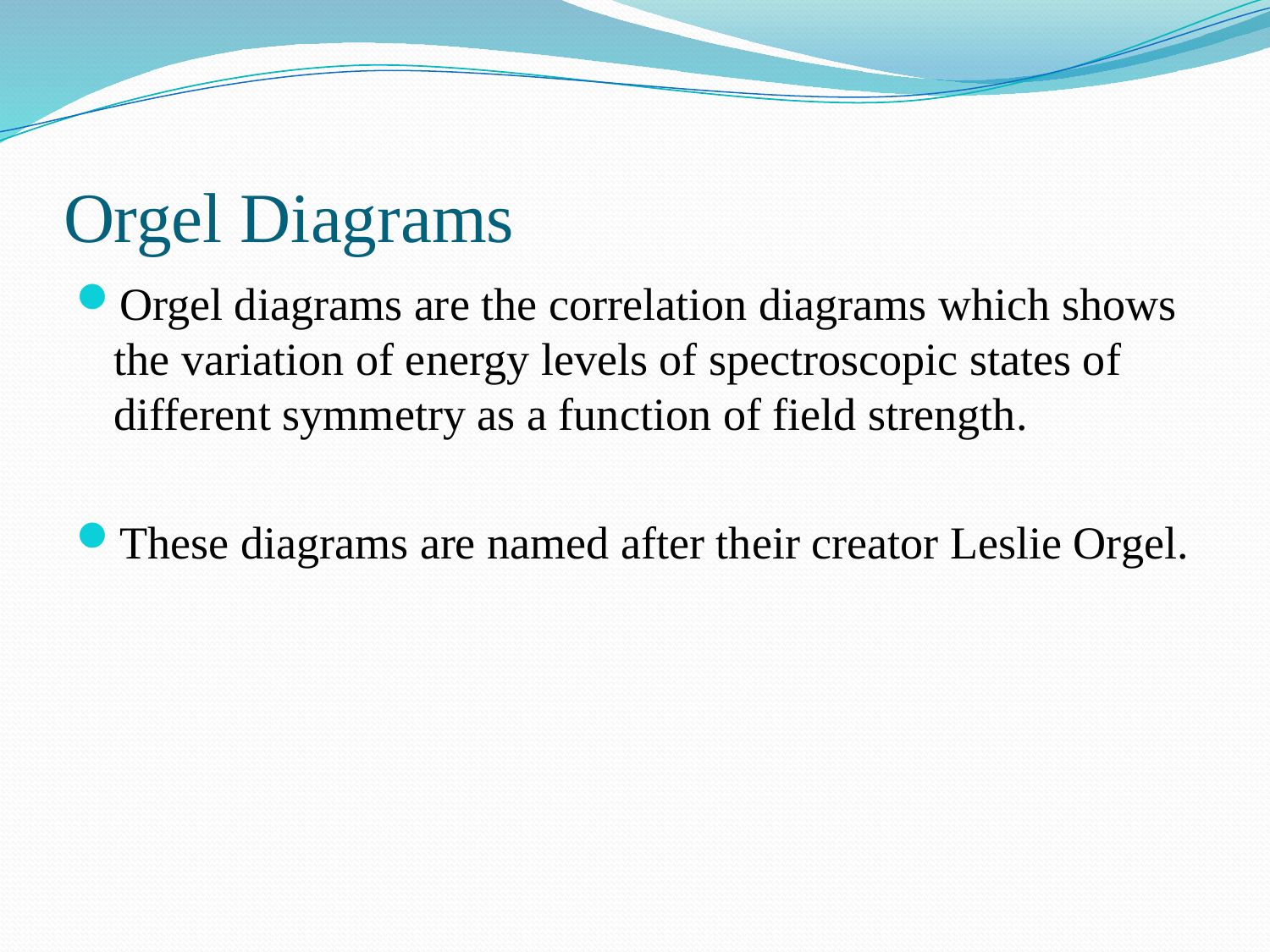

# Orgel Diagrams
Orgel diagrams are the correlation diagrams which shows the variation of energy levels of spectroscopic states of different symmetry as a function of field strength.

These diagrams are named after their creator Leslie Orgel.